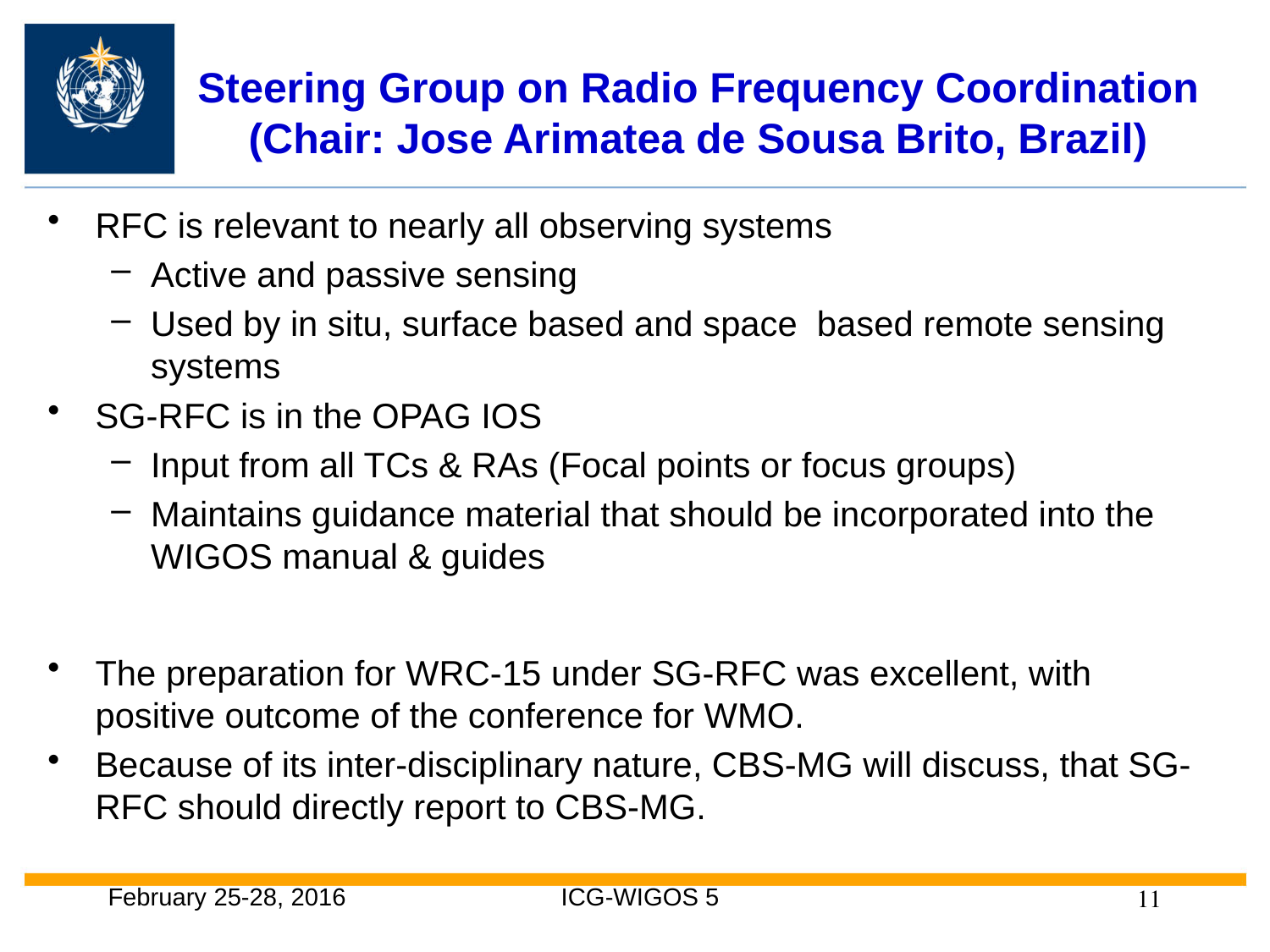

# Steering Group on Radio Frequency Coordination (Chair: Jose Arimatea de Sousa Brito, Brazil)
RFC is relevant to nearly all observing systems
Active and passive sensing
Used by in situ, surface based and space  based remote sensing systems
SG-RFC is in the OPAG IOS
Input from all TCs & RAs (Focal points or focus groups)
Maintains guidance material that should be incorporated into the WIGOS manual & guides

The preparation for WRC-15 under SG-RFC was excellent, with positive outcome of the conference for WMO.
Because of its inter-disciplinary nature, CBS-MG will discuss, that SG-RFC should directly report to CBS-MG.

February 25-28, 2016

ICG-WIGOS 5
11